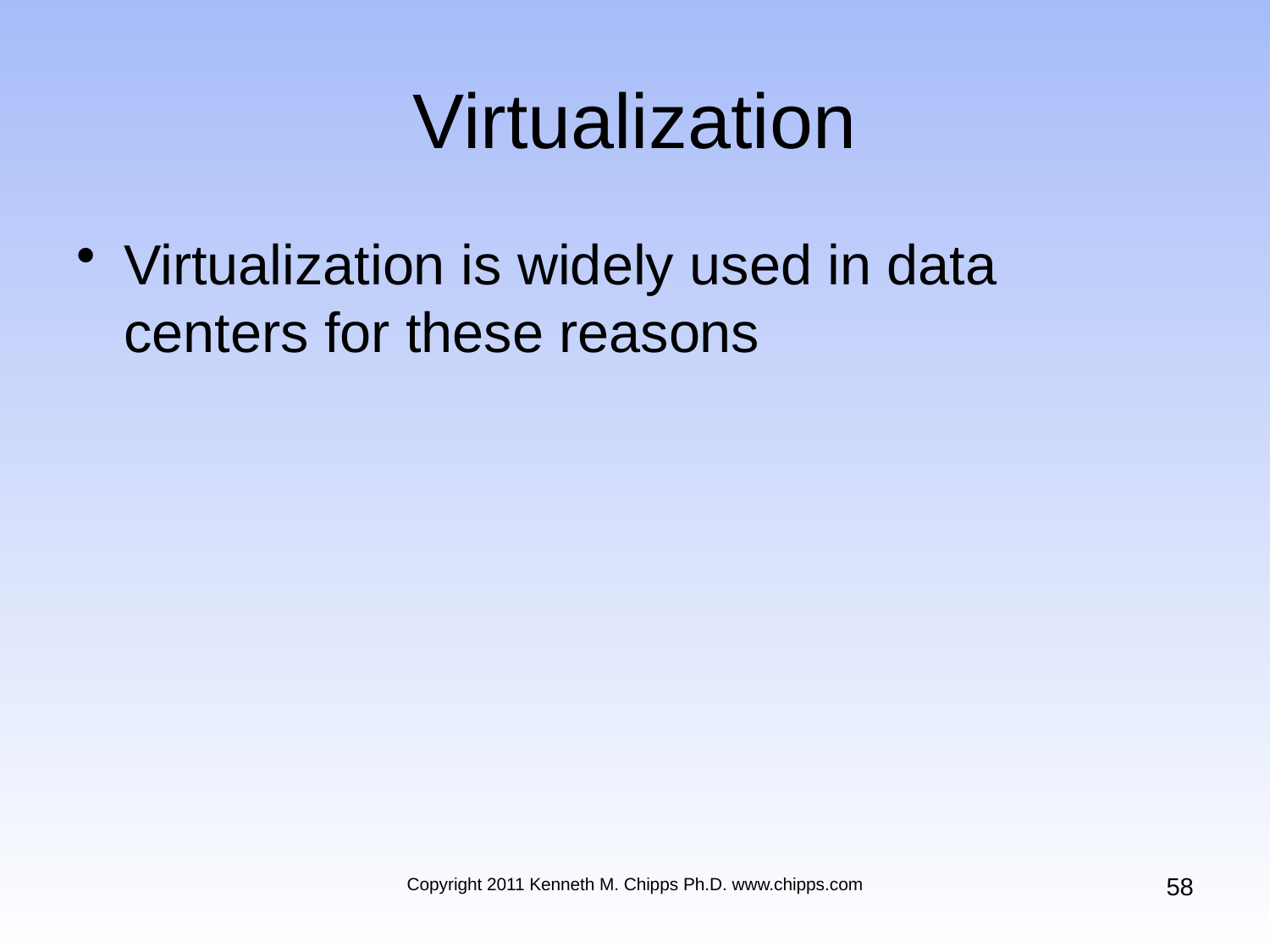

# Virtualization
Virtualization is widely used in data centers for these reasons
58
Copyright 2011 Kenneth M. Chipps Ph.D. www.chipps.com